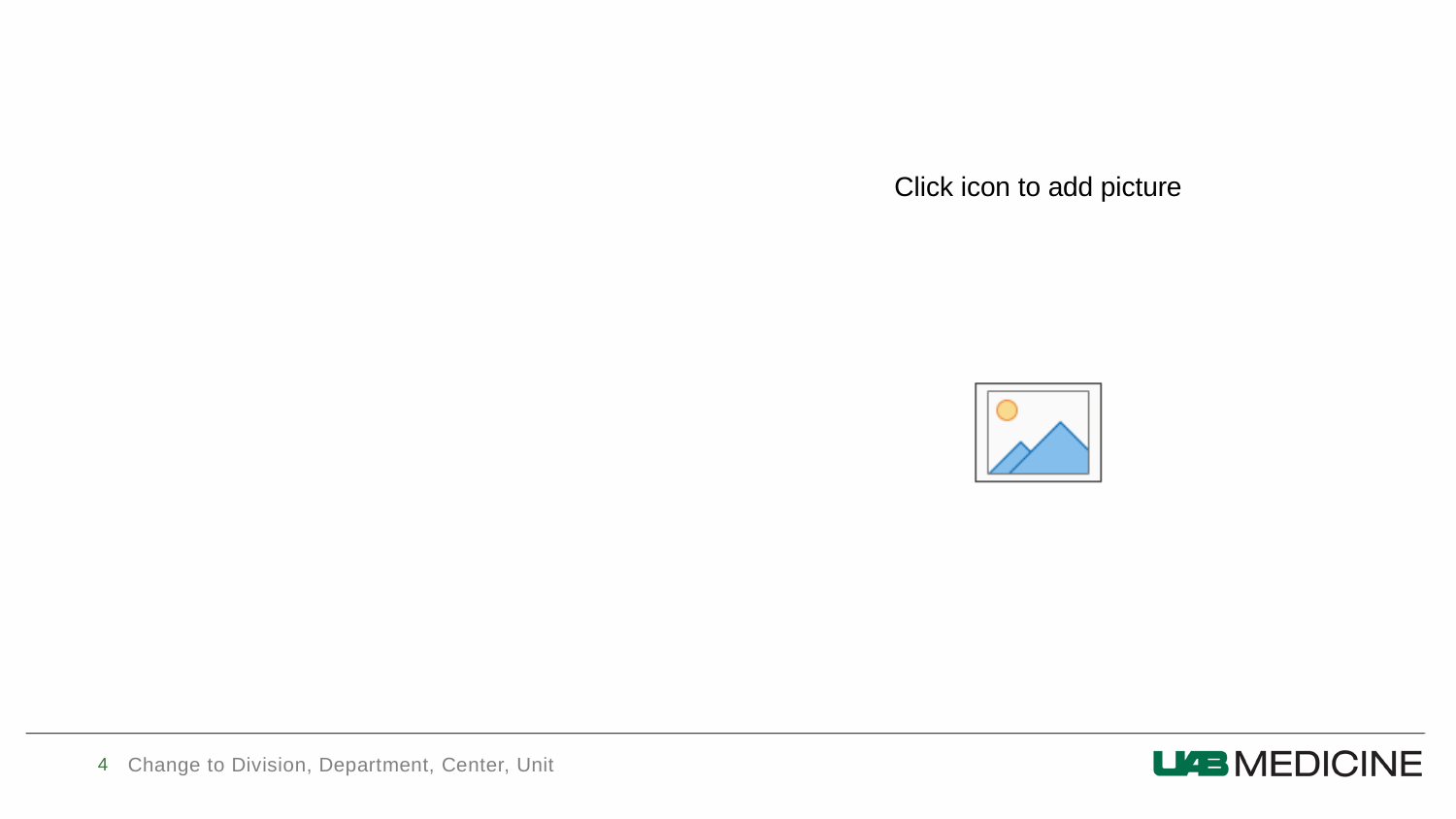

#

4
Change to Division, Department, Center, Unit